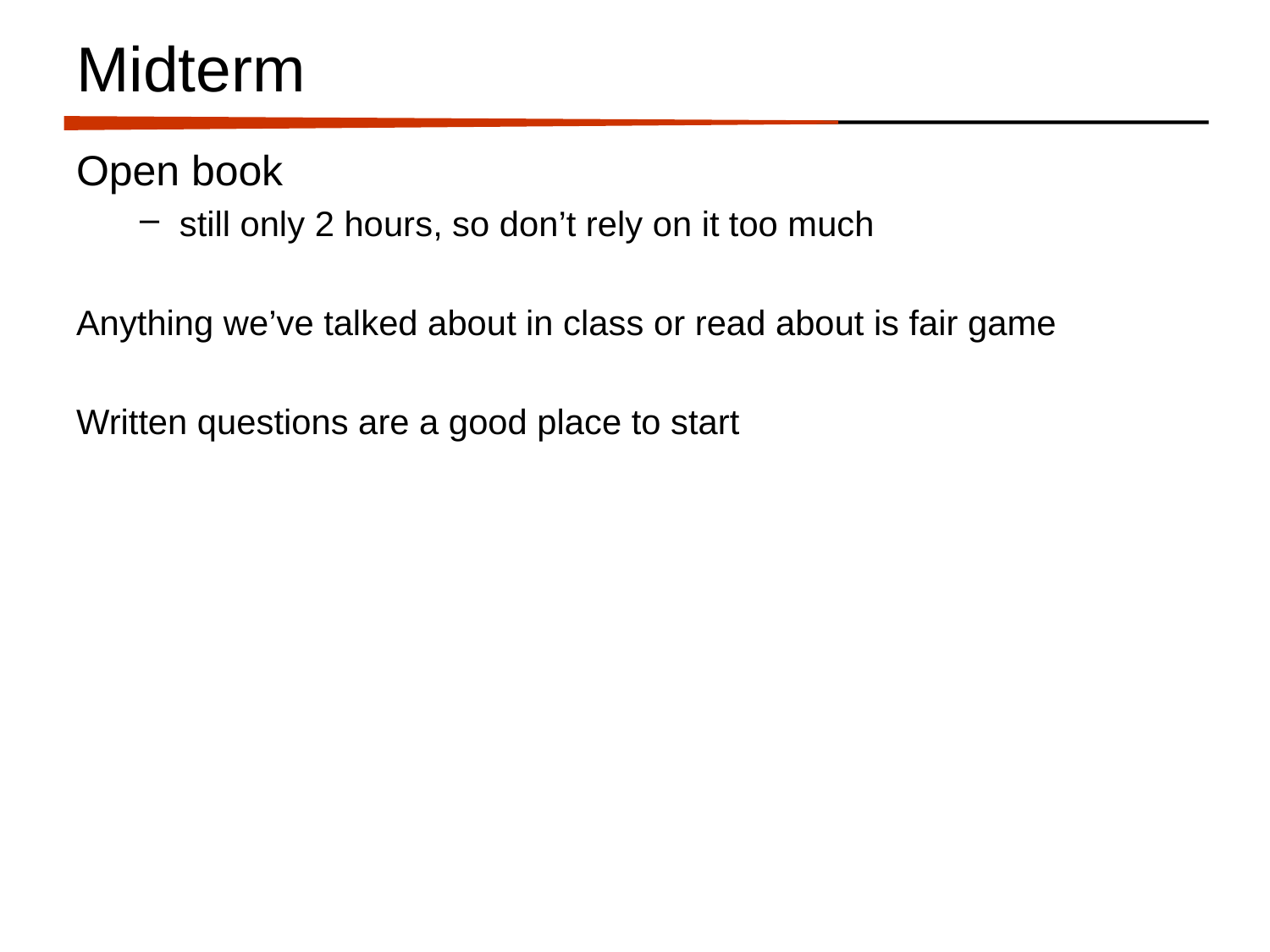

# Midterm
Open book
still only 2 hours, so don’t rely on it too much

Anything we’ve talked about in class or read about is fair game

Written questions are a good place to start